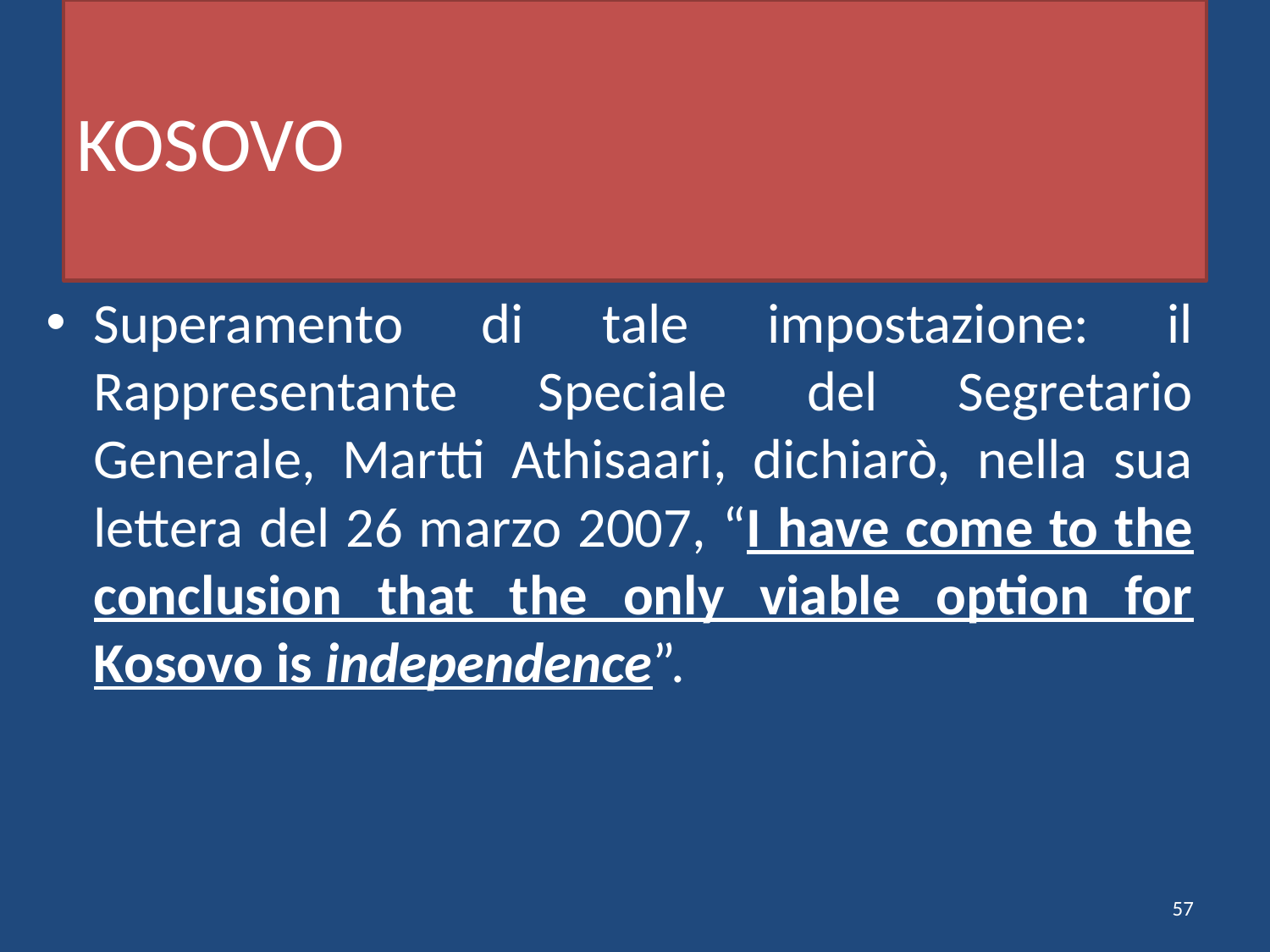

# KOSOVO
Superamento di tale impostazione: il Rappresentante Speciale del Segretario Generale, Martti Athisaari, dichiarò, nella sua lettera del 26 marzo 2007, “I have come to the conclusion that the only viable option for Kosovo is independence”.
57